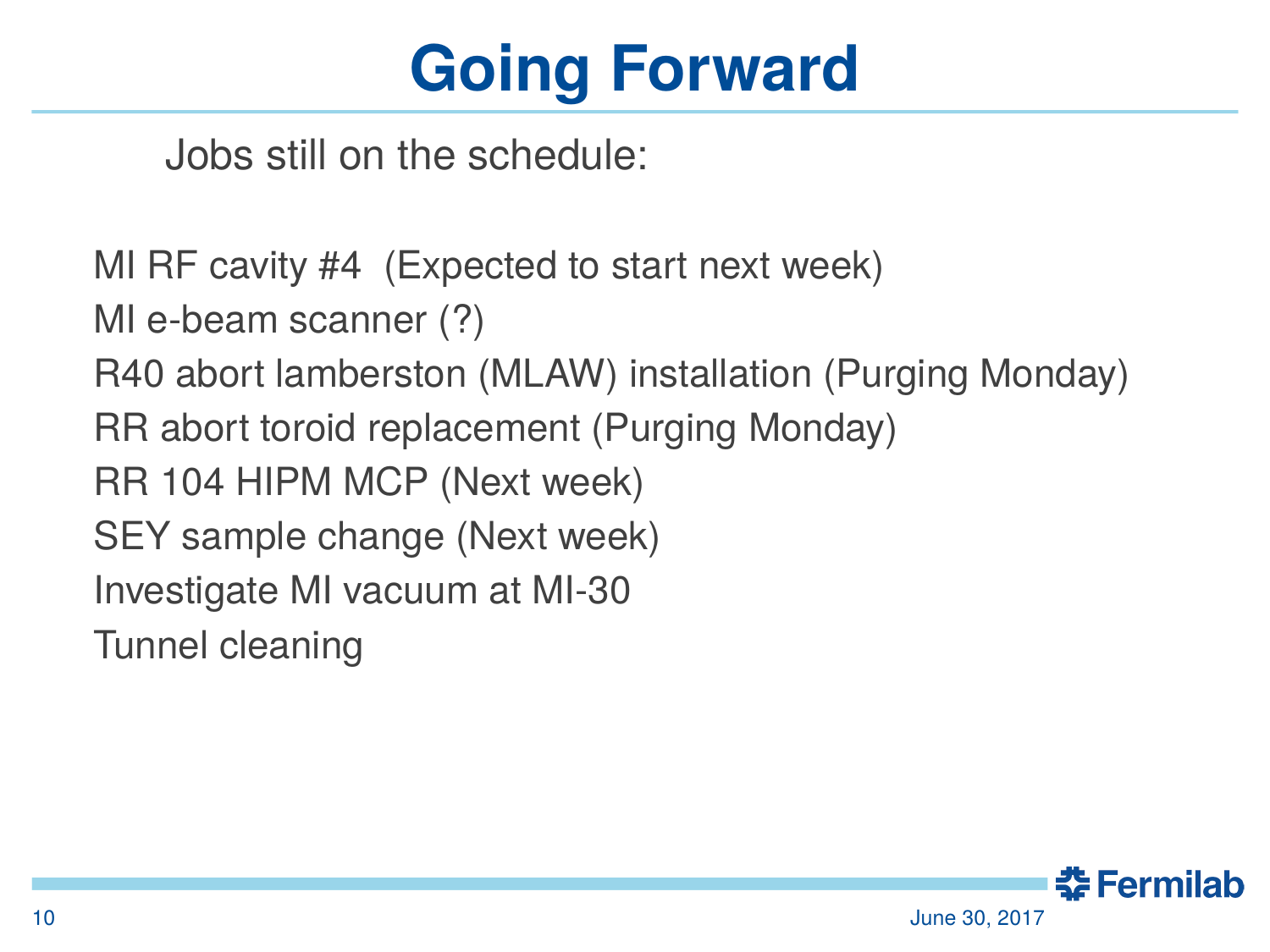

# Going Forward
	Jobs still on the schedule:

MI RF cavity #4  (Expected to start next week)
MI e-beam scanner (?)
R40 abort lamberston (MLAW) installation (Purging Monday)
RR abort toroid replacement (Purging Monday)
RR 104 HIPM MCP (Next week)
SEY sample change (Next week)
Investigate MI vacuum at MI-30
Tunnel cleaning
10
June 30, 2017